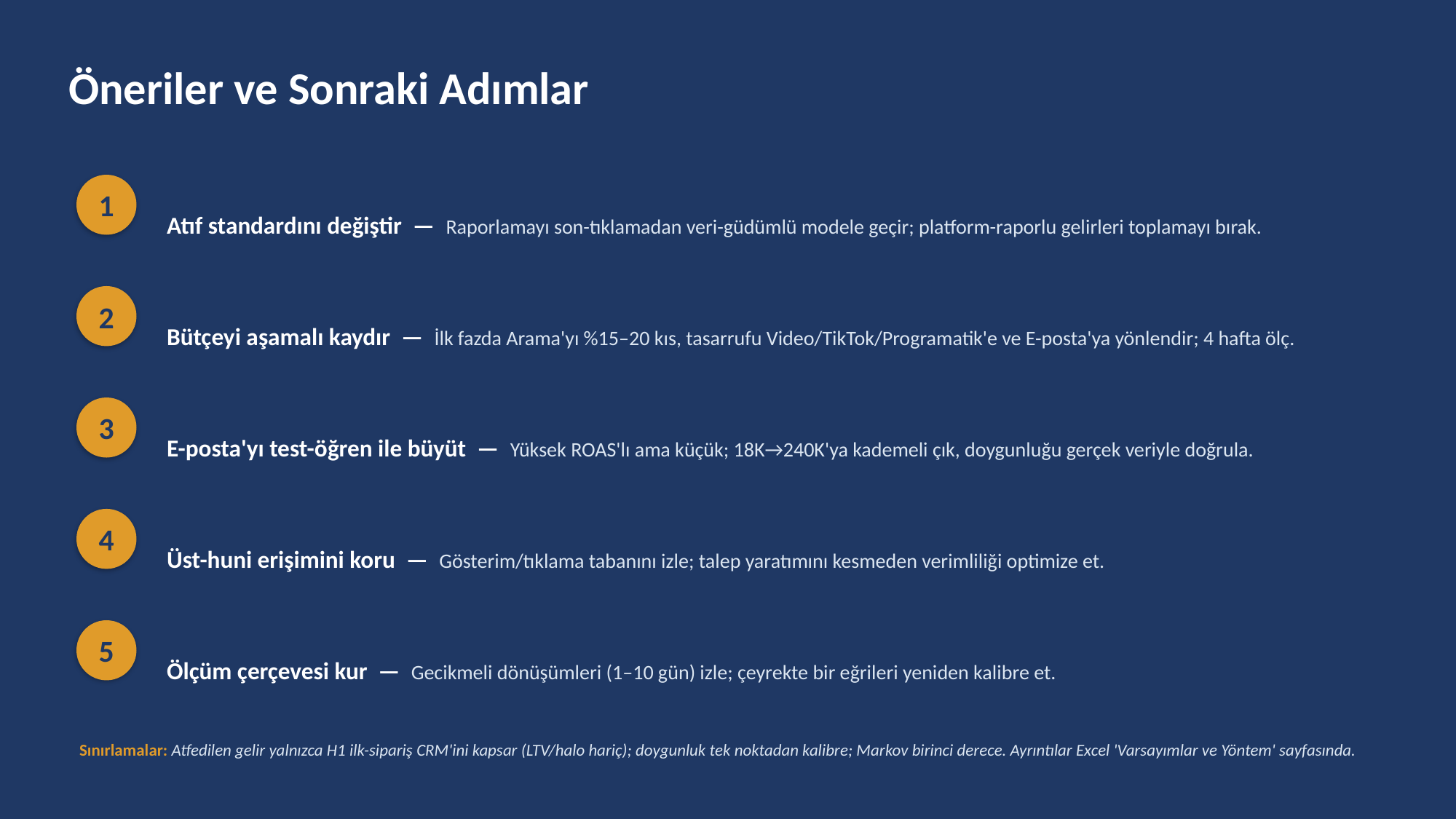

Öneriler ve Sonraki Adımlar
Atıf standardını değiştir  —  Raporlamayı son-tıklamadan veri-güdümlü modele geçir; platform-raporlu gelirleri toplamayı bırak.
1
Bütçeyi aşamalı kaydır  —  İlk fazda Arama'yı %15–20 kıs, tasarrufu Video/TikTok/Programatik'e ve E-posta'ya yönlendir; 4 hafta ölç.
2
E-posta'yı test-öğren ile büyüt  —  Yüksek ROAS'lı ama küçük; 18K→240K'ya kademeli çık, doygunluğu gerçek veriyle doğrula.
3
Üst-huni erişimini koru  —  Gösterim/tıklama tabanını izle; talep yaratımını kesmeden verimliliği optimize et.
4
Ölçüm çerçevesi kur  —  Gecikmeli dönüşümleri (1–10 gün) izle; çeyrekte bir eğrileri yeniden kalibre et.
5
Sınırlamalar: Atfedilen gelir yalnızca H1 ilk-sipariş CRM'ini kapsar (LTV/halo hariç); doygunluk tek noktadan kalibre; Markov birinci derece. Ayrıntılar Excel 'Varsayımlar ve Yöntem' sayfasında.